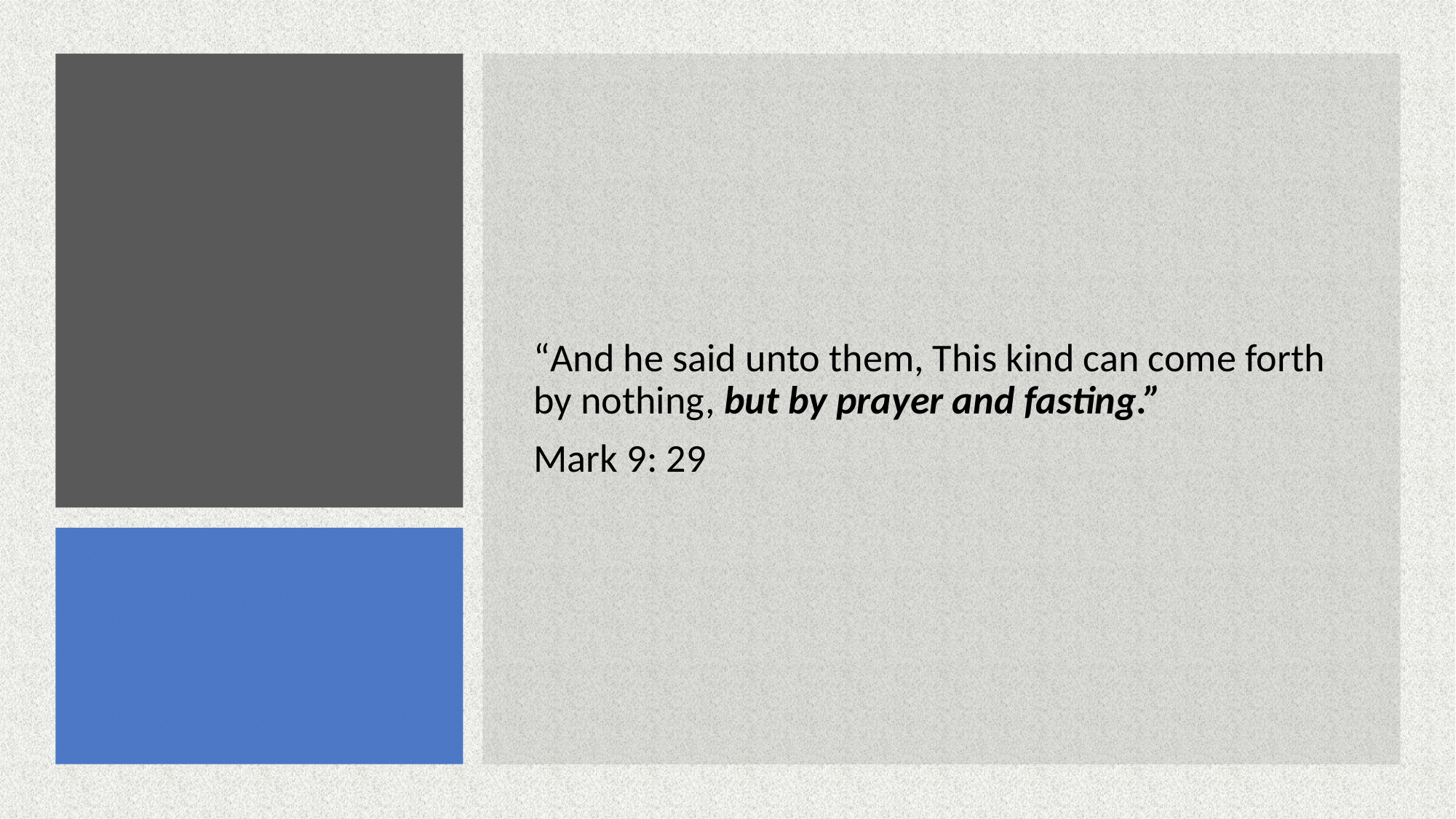

“And he said unto them, This kind can come forth by nothing, but by prayer and fasting.”
Mark 9: 29